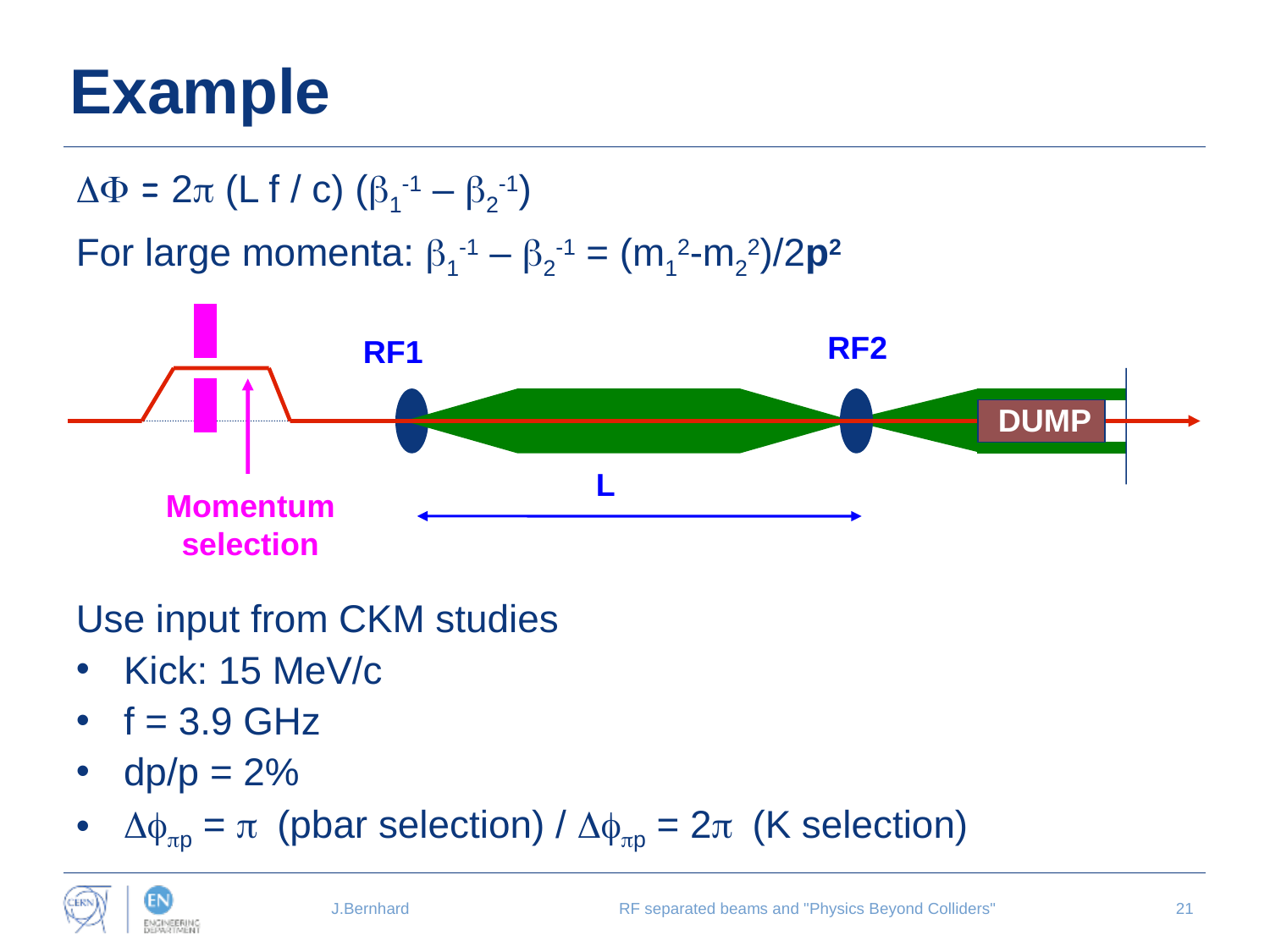

# Example
ΔΦ = 2π (L f / c) (β1-1 – β2-1)
For large momenta: β1-1 – β2-1 = (m12-m22)/2p2

RF2
RF1

DUMP
DUMP

L
Momentum
selection

Use input from CKM studies
Kick: 15 MeV/c
f = 3.9 GHz
dp/p = 2%
Δφπp = π (pbar selection) / Δφπp = 2π (K selection)
J.Bernhard
RF separated beams and "Physics Beyond Colliders"
21